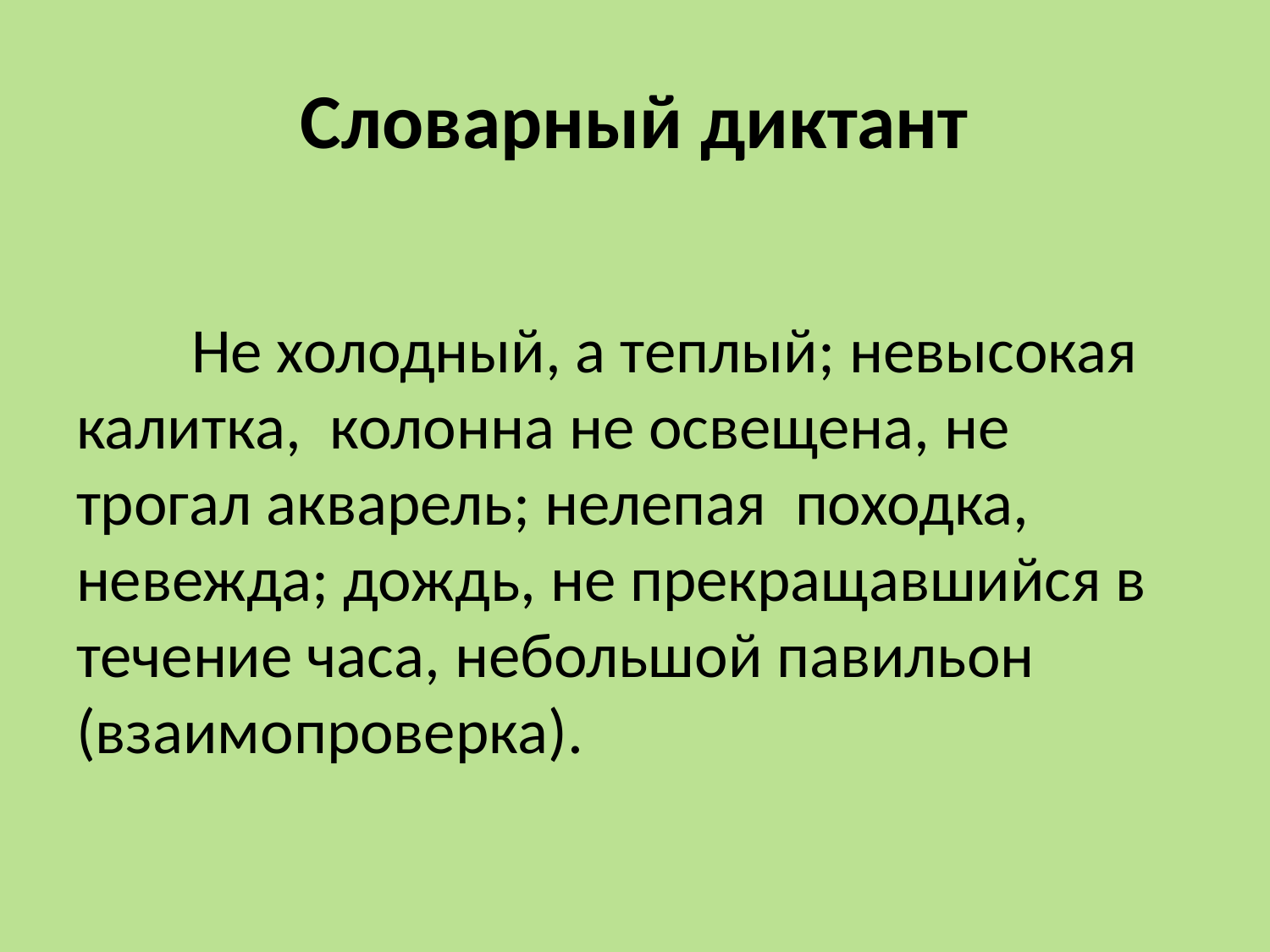

# Словарный диктант

        Не холодный, а теплый; невысокая калитка,  колонна не освещена, не трогал акварель; нелепая  походка, невежда; дождь, не прекращавшийся в течение часа, небольшой павильон (взаимопроверка).